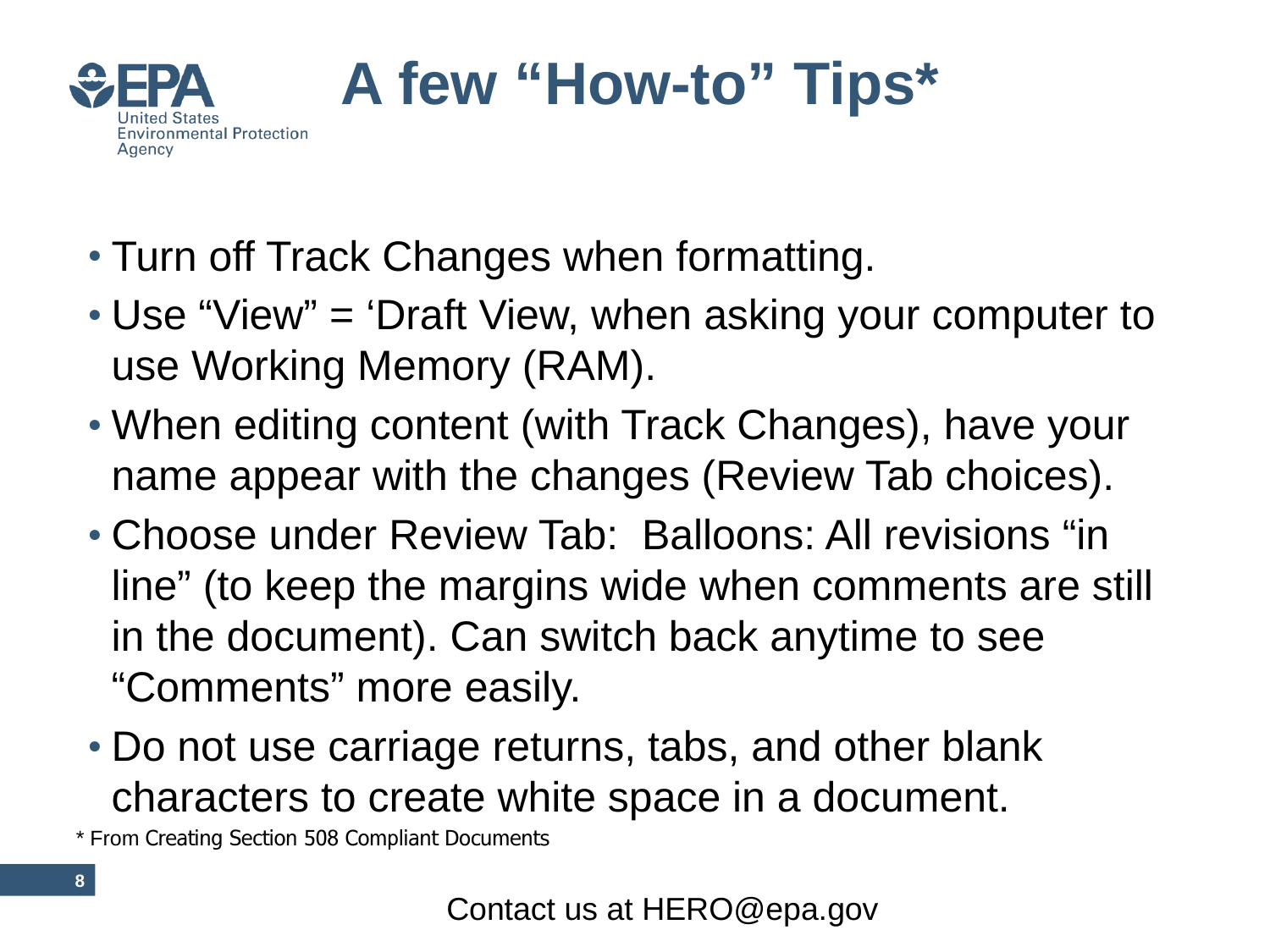

# A few “How-to” Tips*
Turn off Track Changes when formatting.
Use “View” = ‘Draft View, when asking your computer to use Working Memory (RAM).
When editing content (with Track Changes), have your name appear with the changes (Review Tab choices).
Choose under Review Tab:  Balloons: All revisions “in line” (to keep the margins wide when comments are still in the document). Can switch back anytime to see “Comments” more easily.
Do not use carriage returns, tabs, and other blank characters to create white space in a document.
* From Creating Section 508 Compliant Documents

8
Contact us at HERO@epa.gov